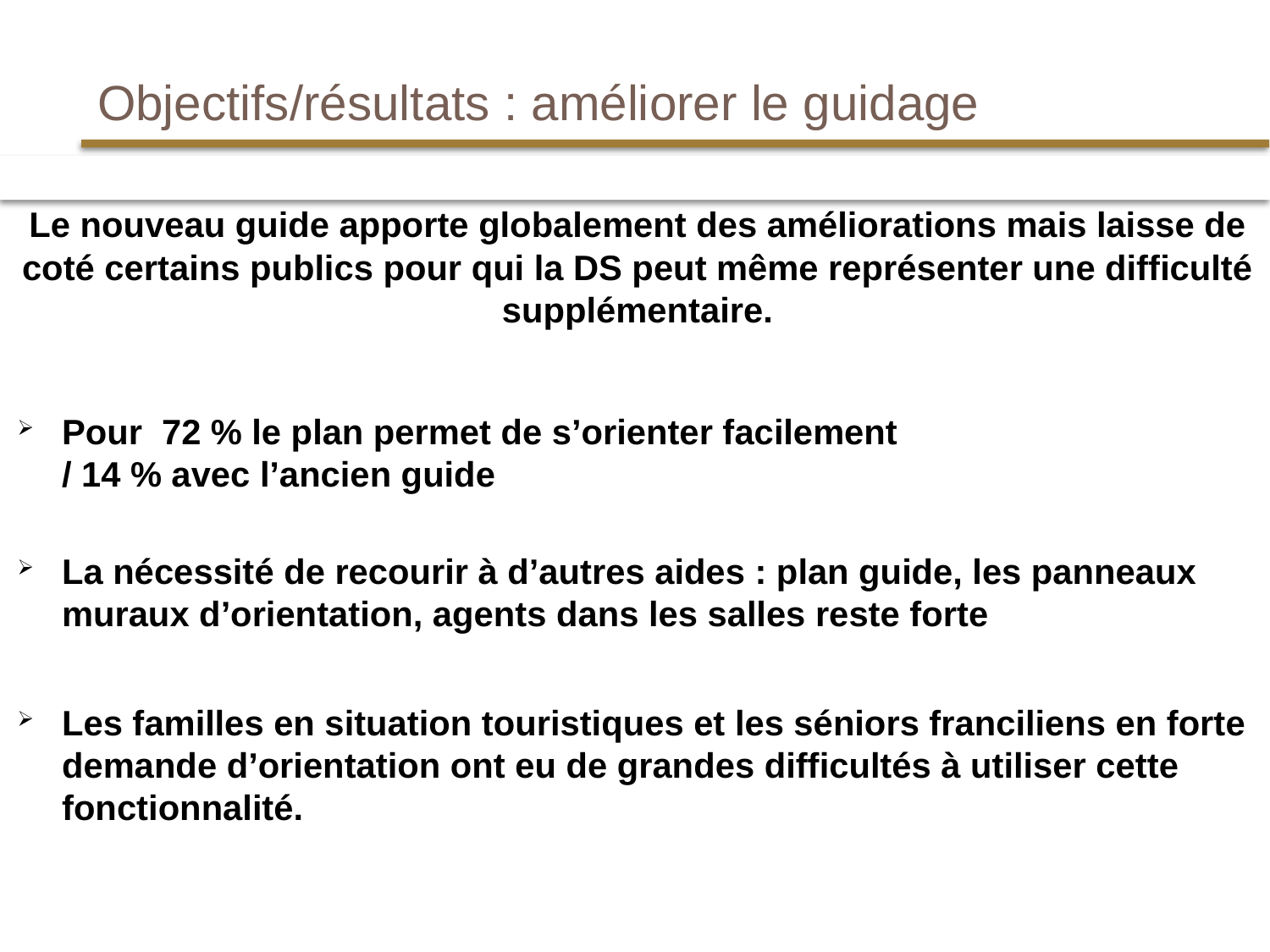

# Objectifs/résultats : améliorer le guidage
Le nouveau guide apporte globalement des améliorations mais laisse de coté certains publics pour qui la DS peut même représenter une difficulté supplémentaire.

Pour  72 % le plan permet de s’orienter facilement
/ 14 % avec l’ancien guide
La nécessité de recourir à d’autres aides : plan guide, les panneaux muraux d’orientation, agents dans les salles reste forte

Les familles en situation touristiques et les séniors franciliens en forte demande d’orientation ont eu de grandes difficultés à utiliser cette fonctionnalité.